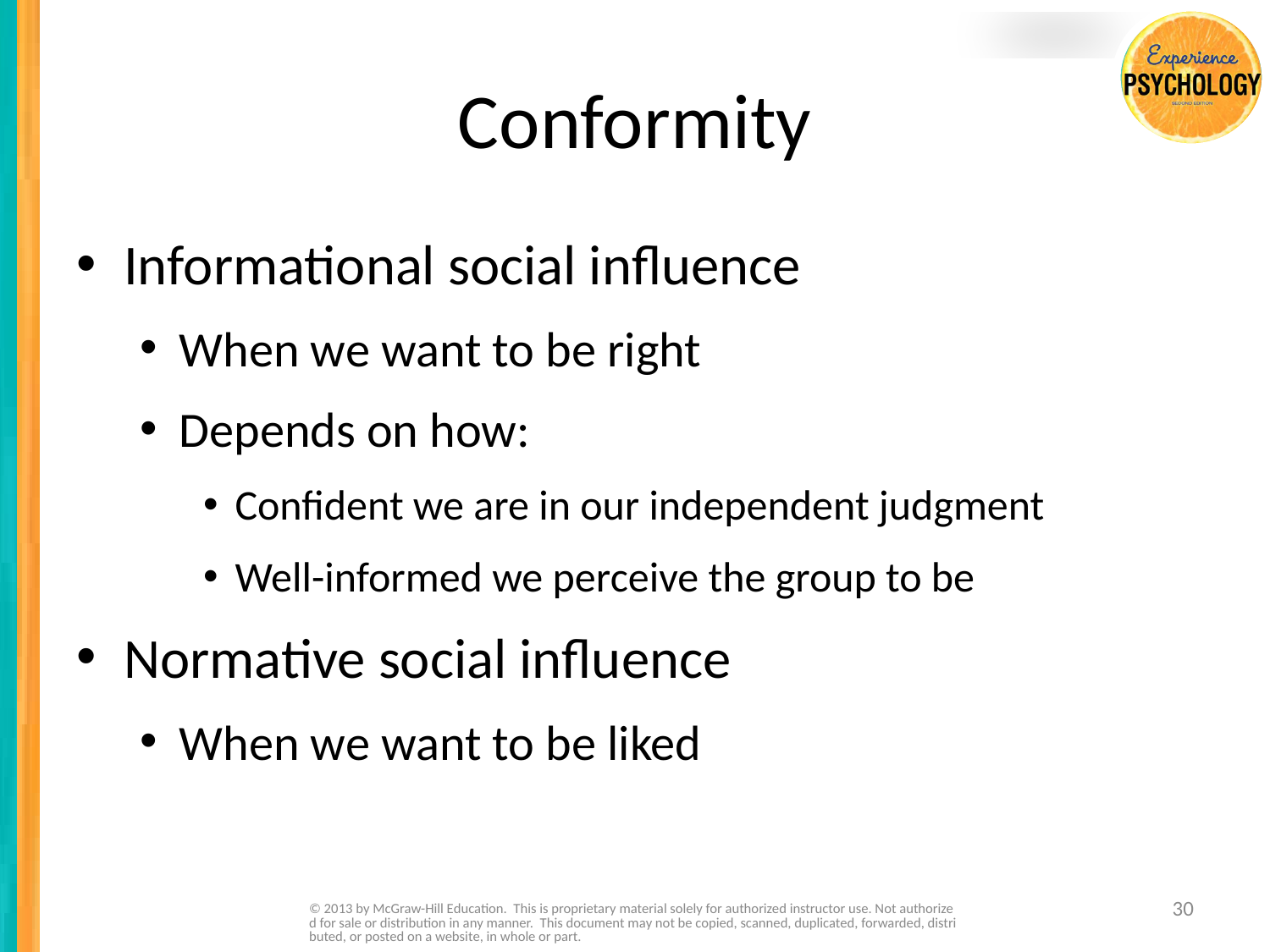

# Conformity
Informational social influence
When we want to be right
Depends on how:
Confident we are in our independent judgment
Well-informed we perceive the group to be
Normative social influence
When we want to be liked

© 2013 by McGraw-Hill Education.  This is proprietary material solely for authorized instructor use. Not authorized for sale or distribution in any manner.  This document may not be copied, scanned, duplicated, forwarded, distributed, or posted on a website, in whole or part.
30